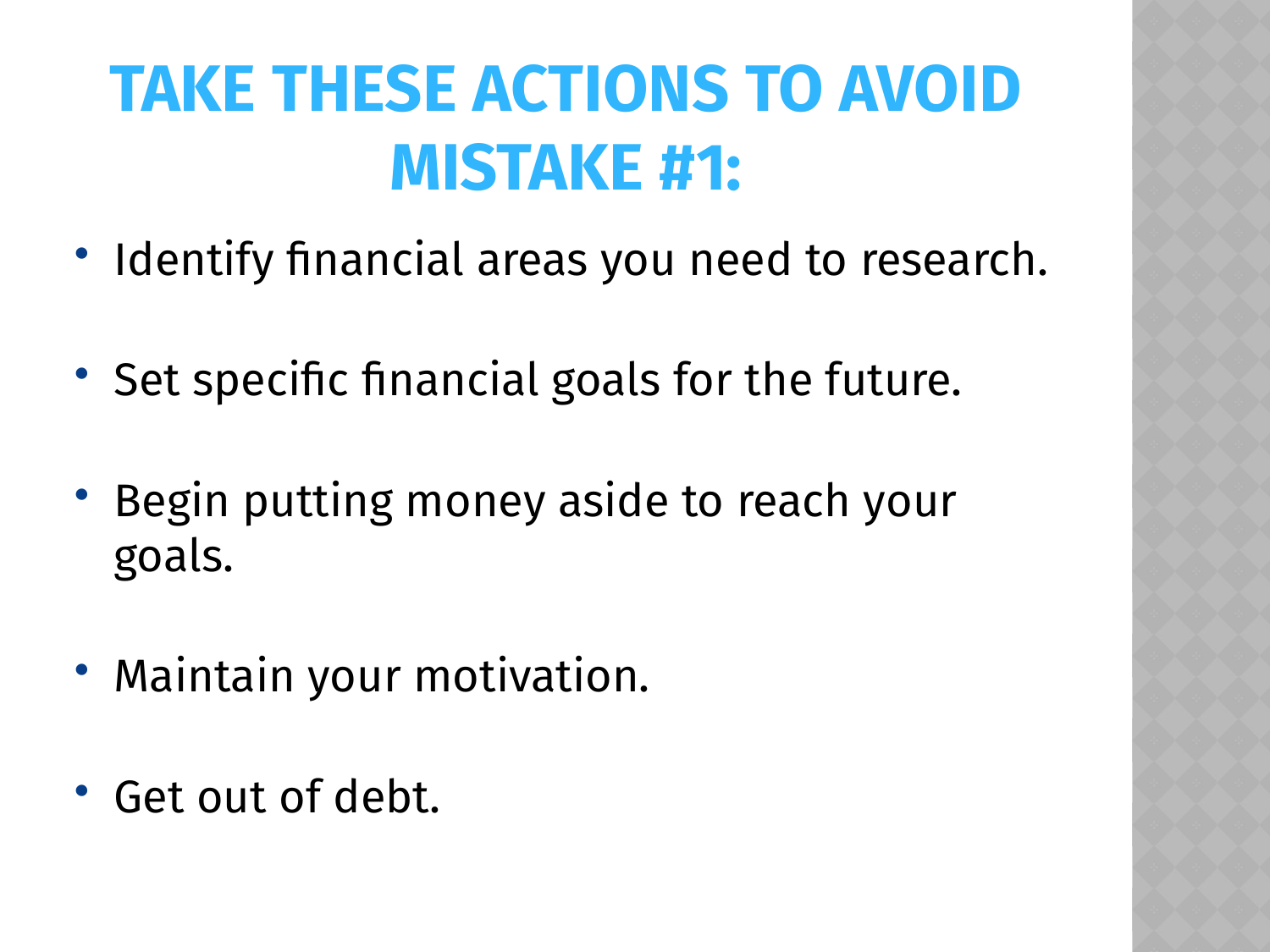

# Take these actions to avoid Mistake #1:
Identify financial areas you need to research.
Set specific financial goals for the future.
Begin putting money aside to reach your goals.
Maintain your motivation.
Get out of debt.